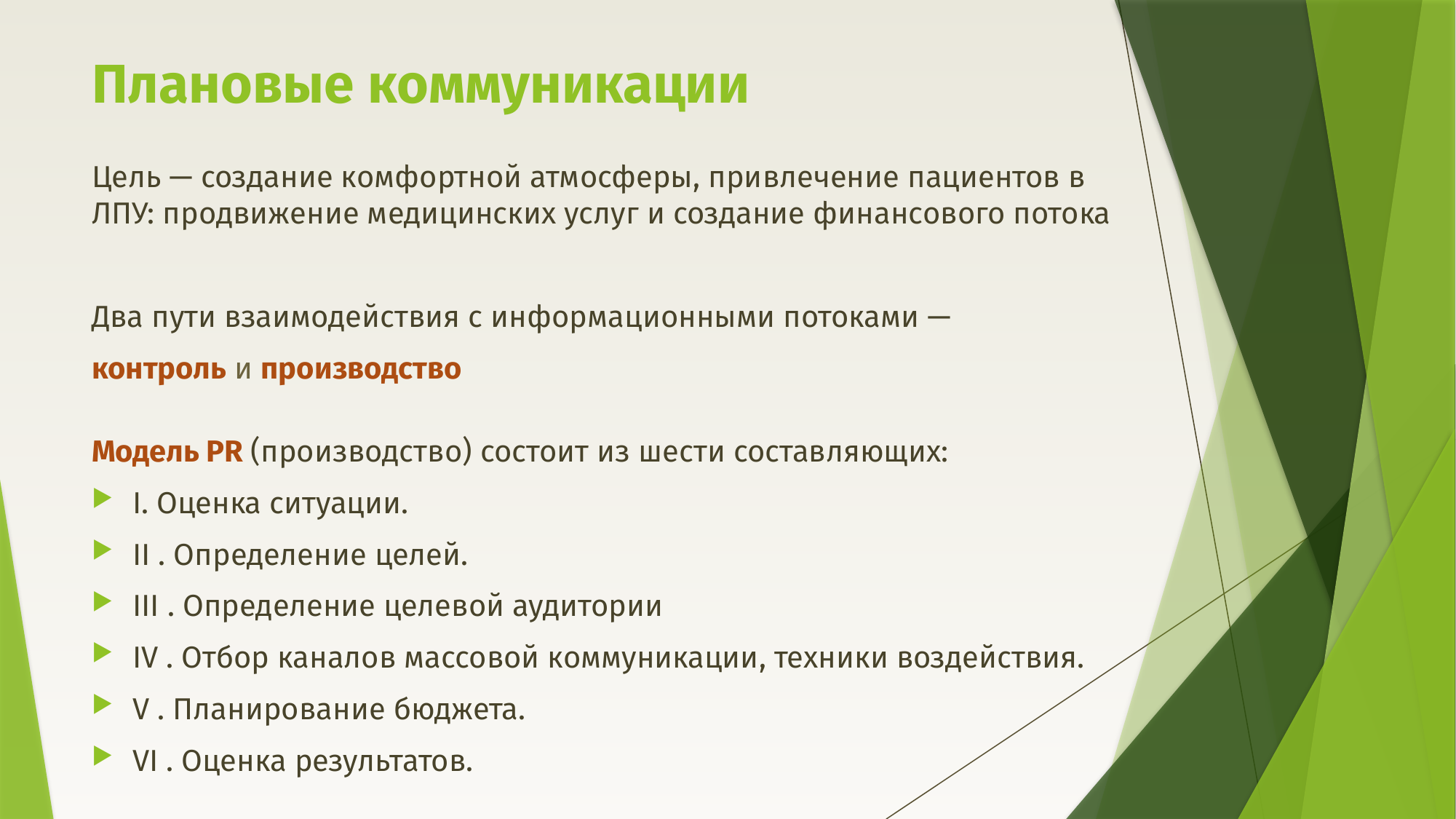

# Плановые коммуникации
Цель — создание комфортной атмосферы, привлечение пациентов в ЛПУ: продвижение медицинских услуг и создание финансового потока

Два пути взаимодействия с информационными потоками —
контроль и производство

Модель PR (производство) состоит из шести составляющих:
I. Оценка ситуации.
II . Определение целей.
III . Определение целевой аудитории
IV . Отбор каналов массовой коммуникации, техники воздействия.
V . Планирование бюджета.
VI . Оценка результатов.